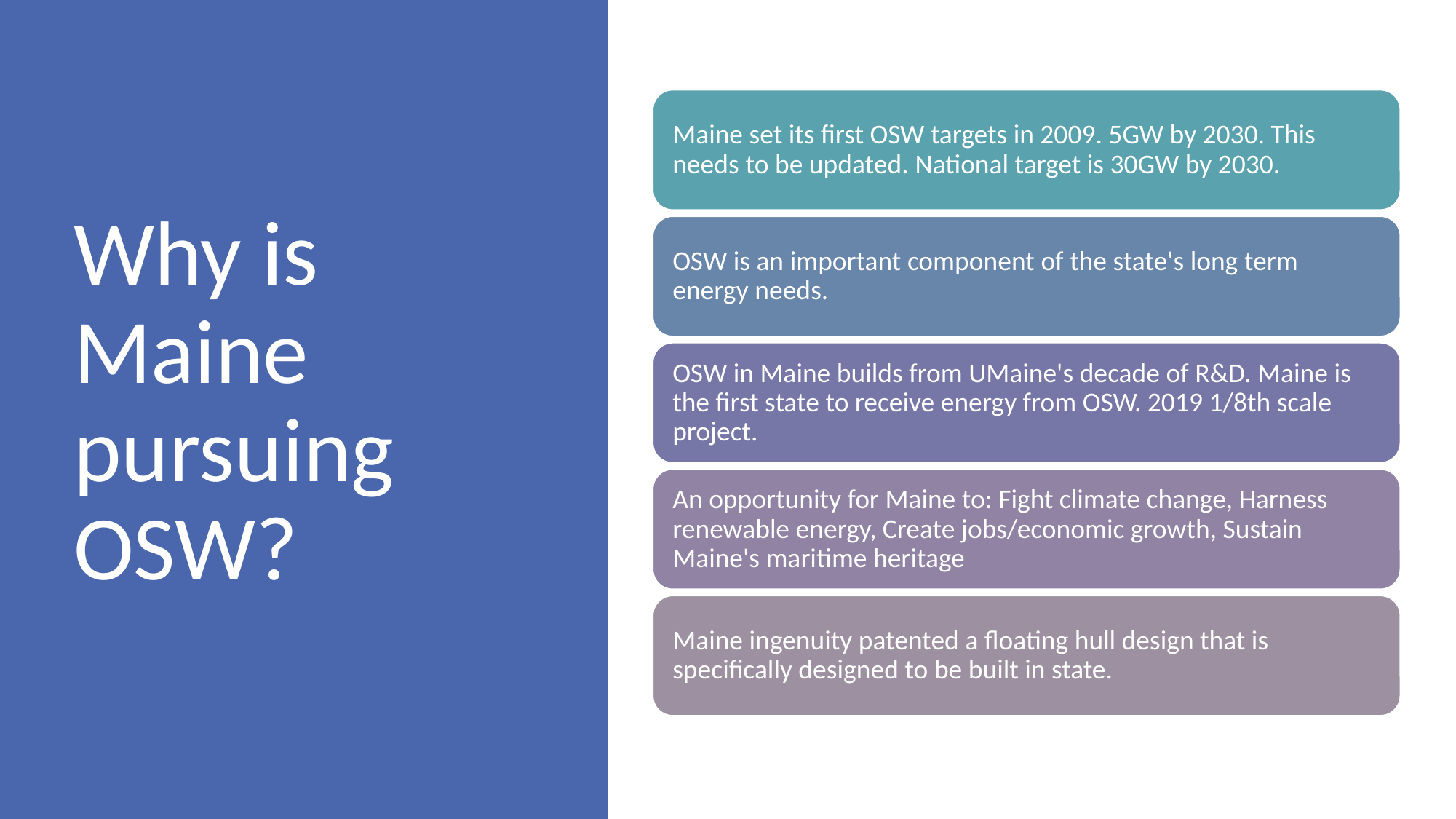

# Why is Maine pursuing OSW?
Maine set its first OSW targets in 2009. 5GW by 2030. This needs to be updated. National target is 30GW by 2030.
OSW is an important component of the state's long term energy needs.
OSW in Maine builds from UMaine's decade of R&D. Maine is the first state to receive energy from OSW. 2019 1/8th scale project.
An opportunity for Maine to: Fight climate change, Harness renewable energy, Create jobs/economic growth, Sustain Maine's maritime heritage
Maine ingenuity patented a floating hull design that is specifically designed to be built in state.